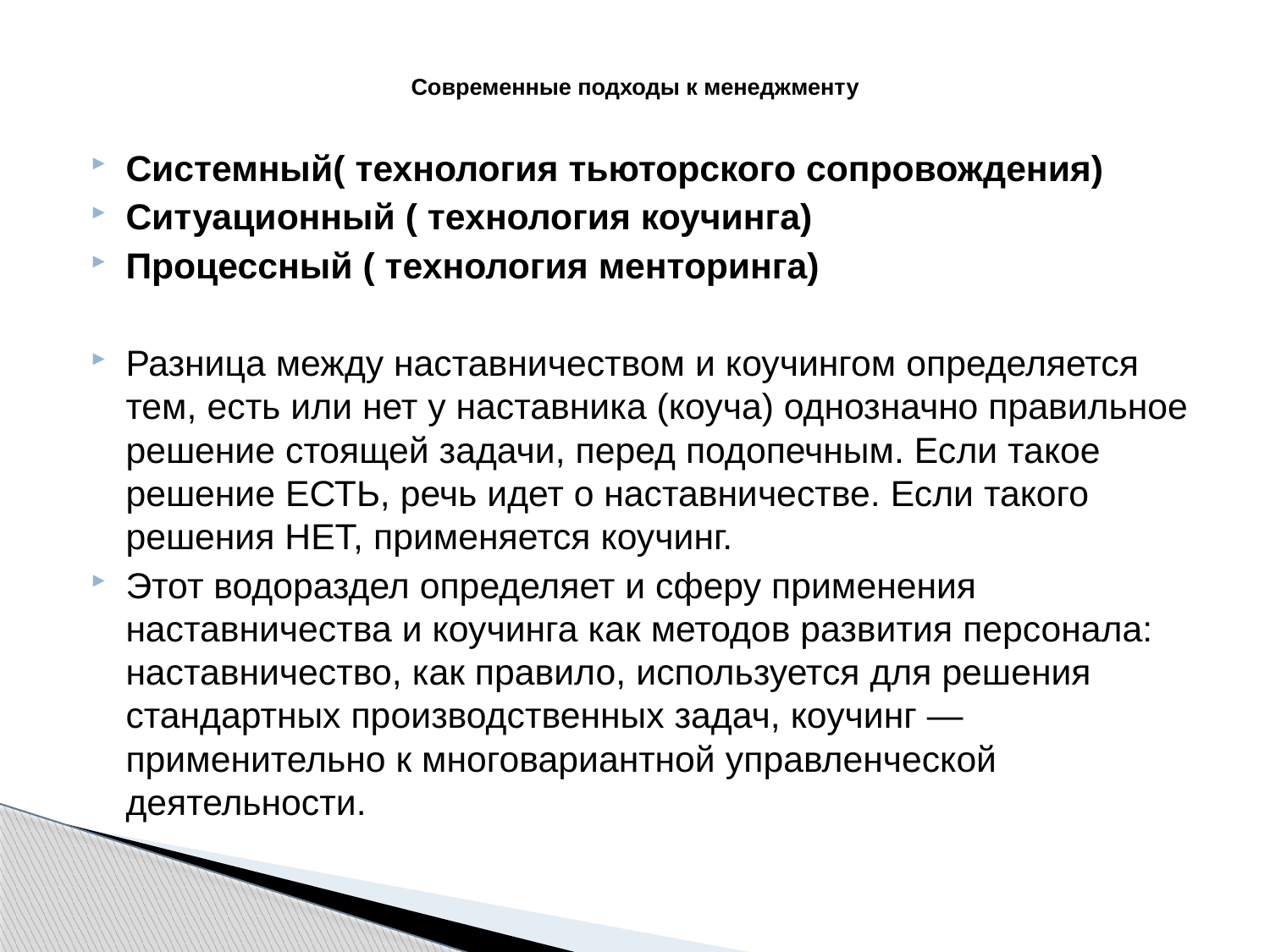

# Современные подходы к менеджменту
Системный( технология тьюторского сопровождения)
Ситуационный ( технология коучинга)
Процессный ( технология менторинга)

Разница между наставничеством и коучингом определяется тем, есть или нет у наставника (коуча) однозначно правильное решение стоящей задачи, перед подопечным. Если такое решение ЕСТЬ, речь идет о наставничестве. Если такого решения НЕТ, применяется коучинг.
Этот водораздел определяет и сферу применения наставничества и коучинга как методов развития персонала: наставничество, как правило, используется для решения стандартных производственных задач, коучинг — применительно к многовариантной управленческой деятельности.